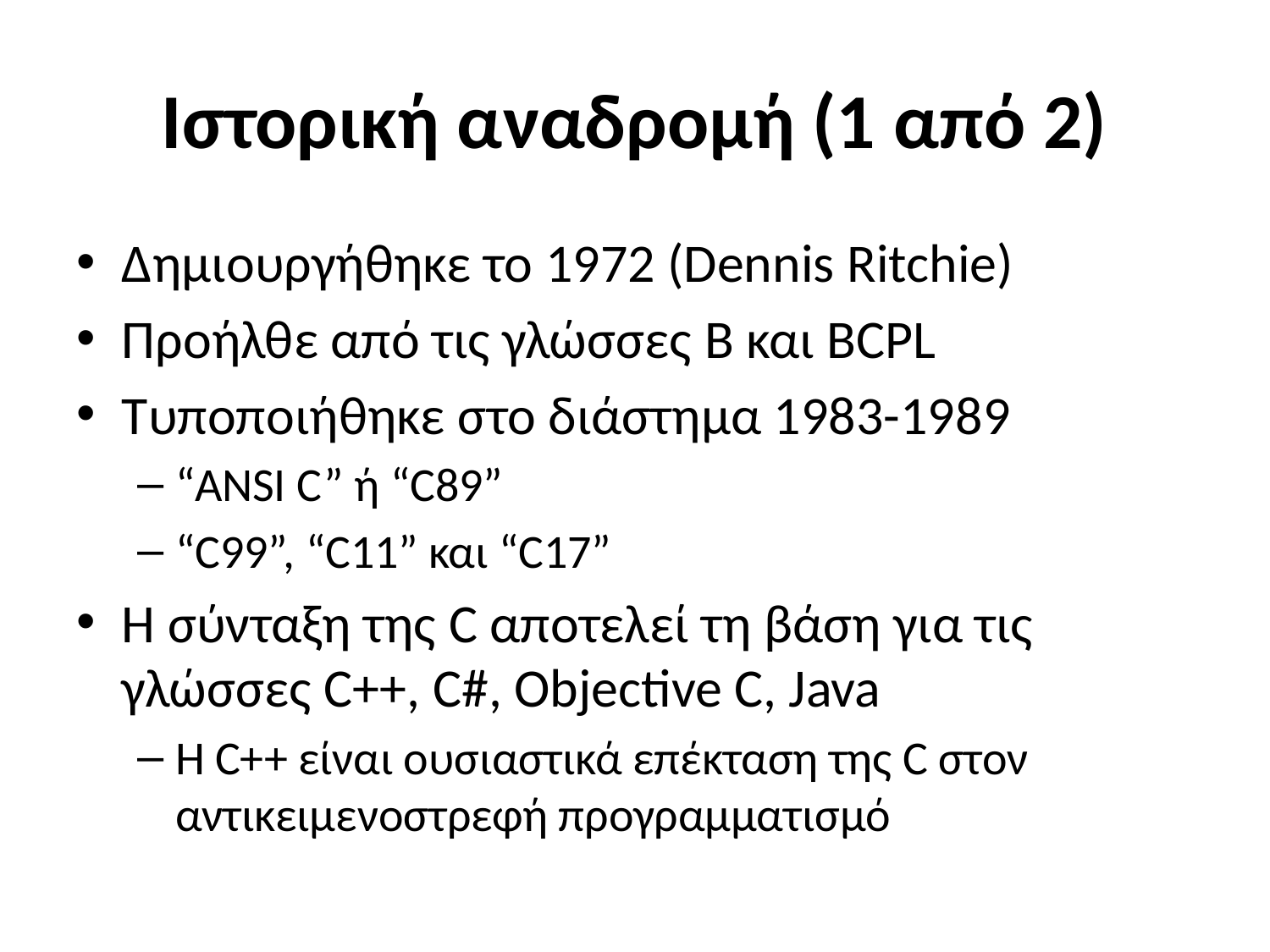

# Ιστορική αναδρομή (1 από 2)
Δημιουργήθηκε το 1972 (Dennis Ritchie)
Προήλθε από τις γλώσσες B και BCPL
Τυποποιήθηκε στο διάστημα 1983-1989
“ANSI C” ή “C89”
“C99”, “C11” και “C17”
Η σύνταξη της C αποτελεί τη βάση για τις γλώσσες C++, C#, Objective C, Java
Η C++ είναι ουσιαστικά επέκταση της C στον αντικειμενοστρεφή προγραμματισμό